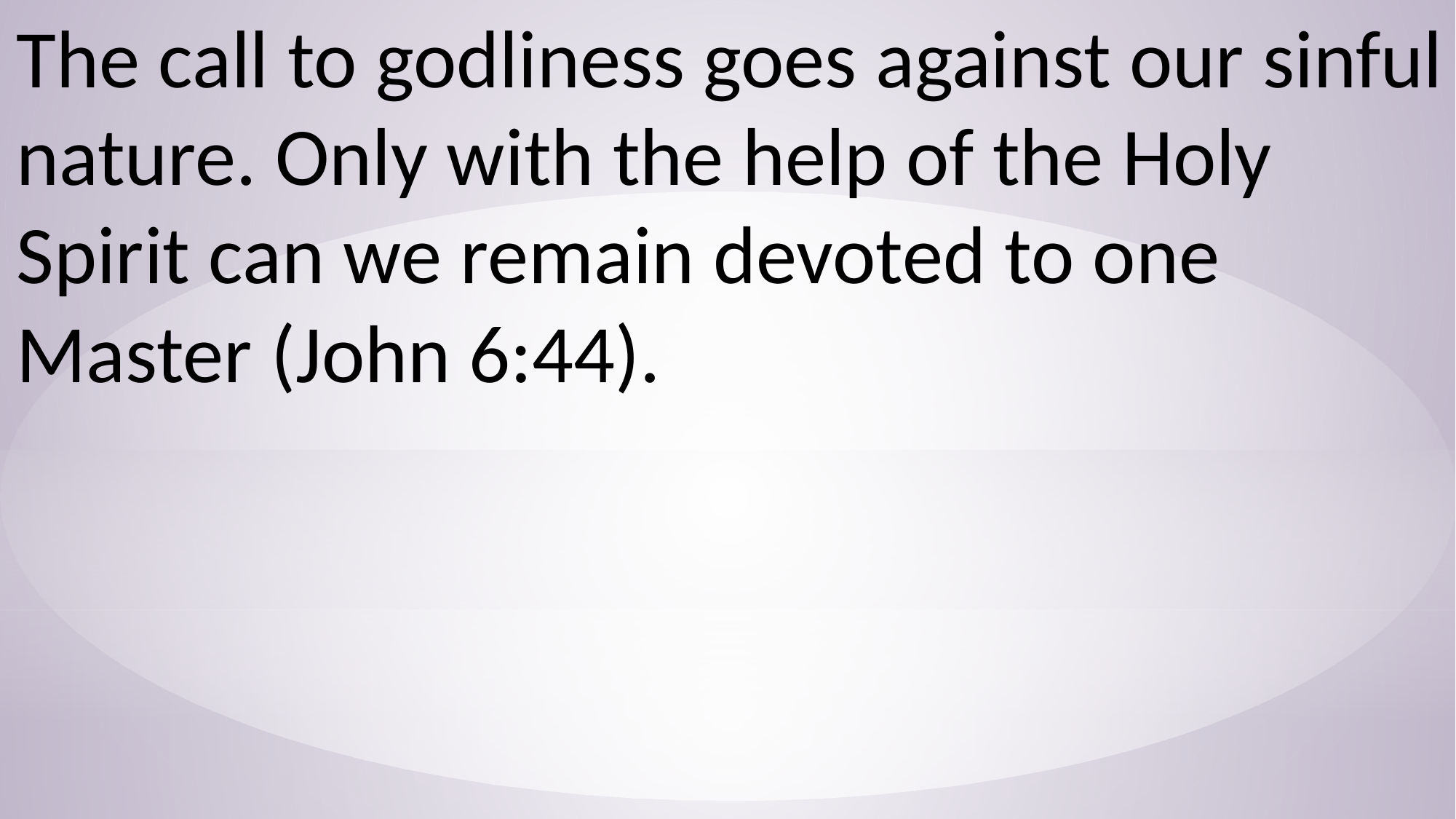

The call to godliness goes against our sinful nature. Only with the help of the Holy Spirit can we remain devoted to one Master (John 6:44).